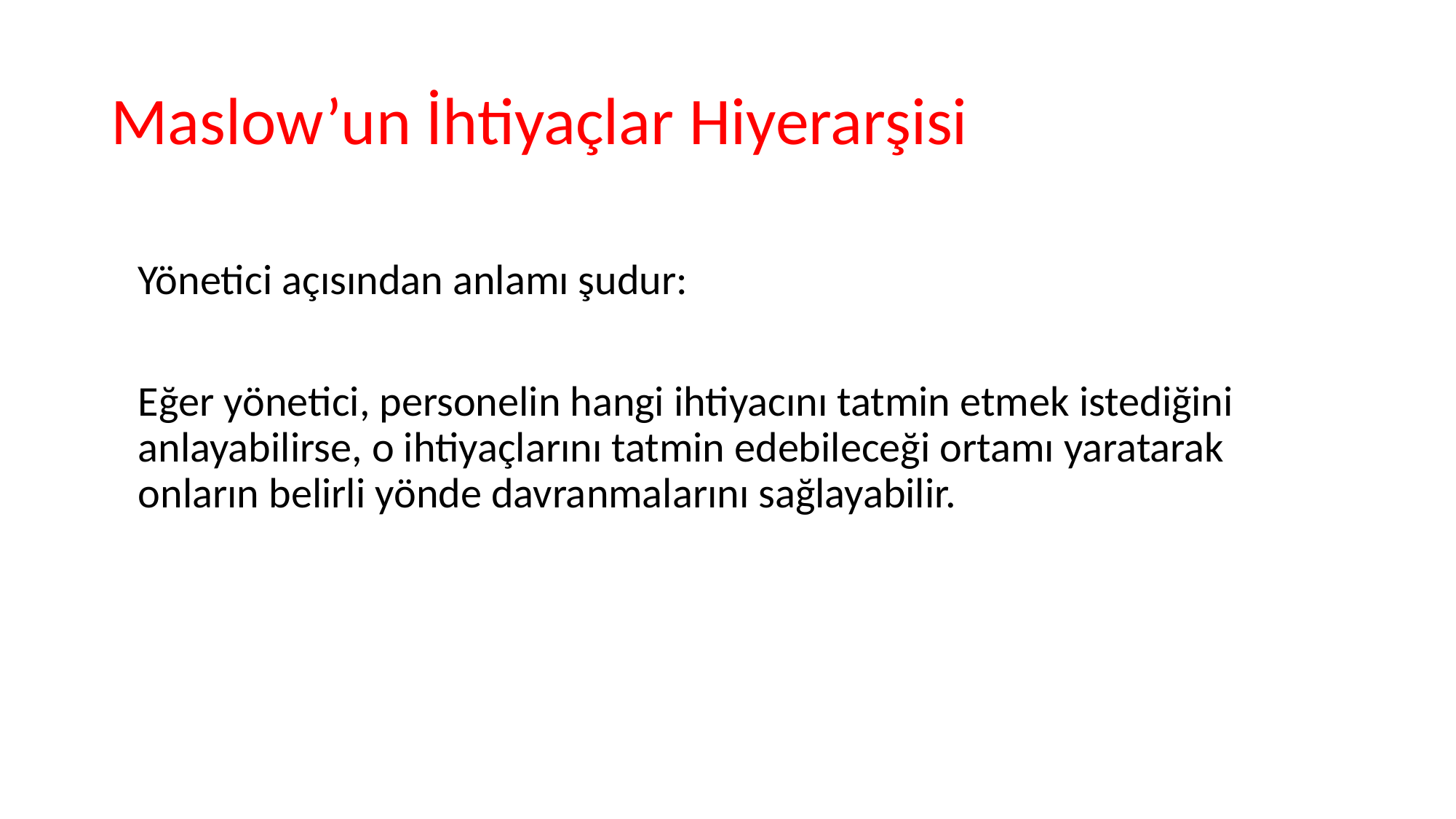

# Maslow’un İhtiyaçlar Hiyerarşisi

	Yönetici açısından anlamı şudur:

	Eğer yönetici, personelin hangi ihtiyacını tatmin etmek istediğini anlayabilirse, o ihtiyaçlarını tatmin edebileceği ortamı yaratarak onların belirli yönde davranmalarını sağlayabilir.